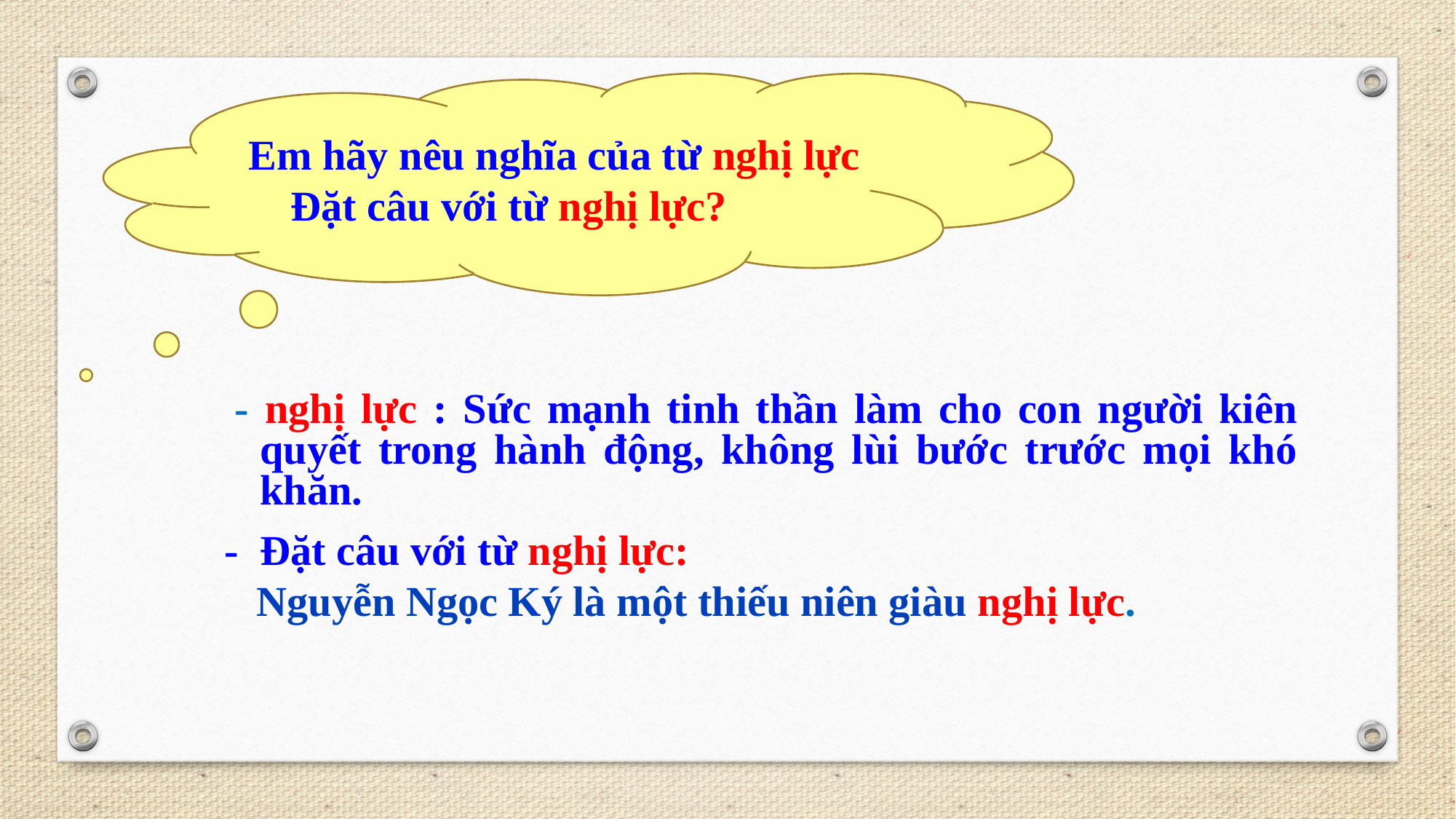

Em hãy nêu nghĩa của từ nghị lực
    Đặt câu với từ nghị lực?
 - nghị lực : Sức mạnh tinh thần làm cho con người kiên quyết trong hành động, không lùi bước trước mọi khó khăn.
-  Đặt câu với từ nghị lực:
   Nguyễn Ngọc Ký là một thiếu niên giàu nghị lực.